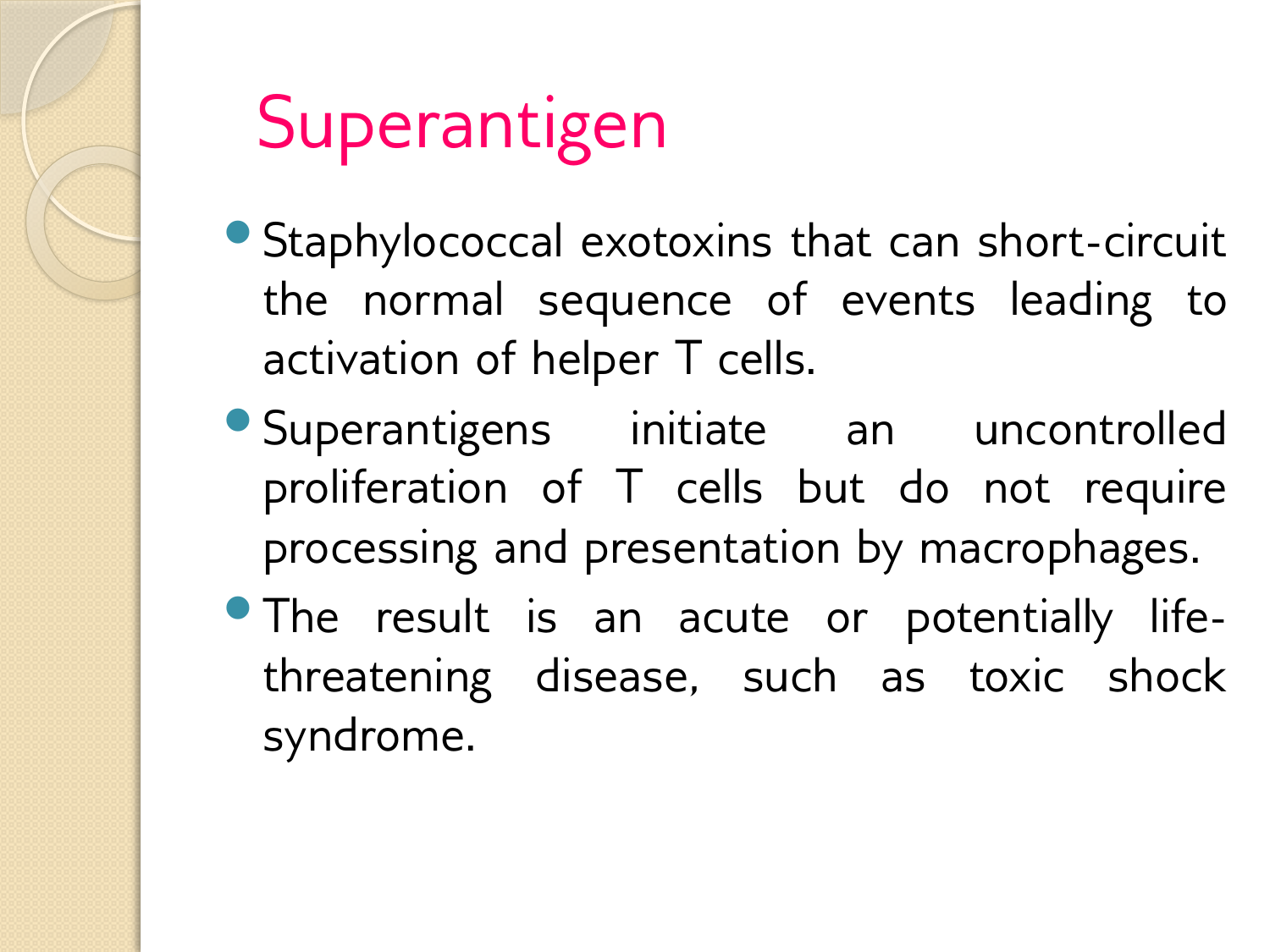

# Superantigen
Staphylococcal exotoxins that can short-circuit the normal sequence of events leading to activation of helper T cells.
Superantigens initiate an uncontrolled proliferation of T cells but do not require processing and presentation by macrophages.
The result is an acute or potentially life-threatening disease, such as toxic shock syndrome.